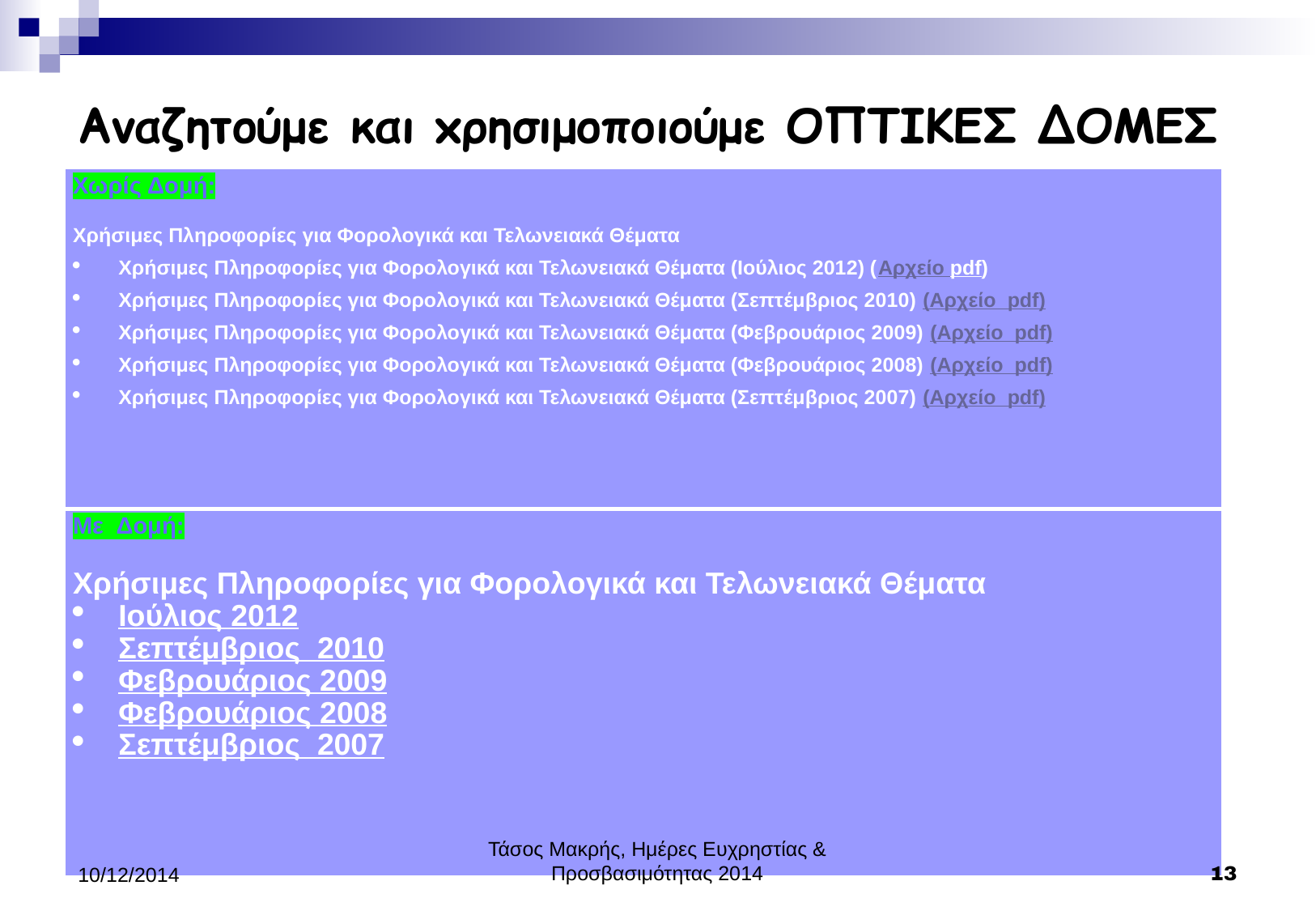

# Αναζητούμε και χρησιμοποιούμε ΟΠΤΙΚΕΣ ΔΟΜΕΣ
| Χωρίς Δομή: Χρήσιμες Πληροφορίες για Φορολογικά και Τελωνειακά Θέματα Χρήσιμες Πληροφορίες για Φορολογικά και Τελωνειακά Θέματα (Ιούλιος 2012) (Αρχείο pdf) Χρήσιμες Πληροφορίες για Φορολογικά και Τελωνειακά Θέματα (Σεπτέμβριος 2010) (Aρχείο  pdf) Χρήσιμες Πληροφορίες για Φορολογικά και Τελωνειακά Θέματα (Φεβρουάριος 2009) (Aρχείο  pdf) Χρήσιμες Πληροφορίες για Φορολογικά και Τελωνειακά Θέματα (Φεβρουάριος 2008) (Aρχείο  pdf) Χρήσιμες Πληροφορίες για Φορολογικά και Τελωνειακά Θέματα (Σεπτέμβριος 2007) (Aρχείο  pdf) |
| --- |
| Με Δομή: Χρήσιμες Πληροφορίες για Φορολογικά και Τελωνειακά Θέματα Ιούλιος 2012 Σεπτέμβριος 2010 Φεβρουάριος 2009 Φεβρουάριος 2008 Σεπτέμβριος 2007 |
10/12/2014
Τάσος Μακρής, Ημέρες Ευχρηστίας & Προσβασιμότητας 2014
13